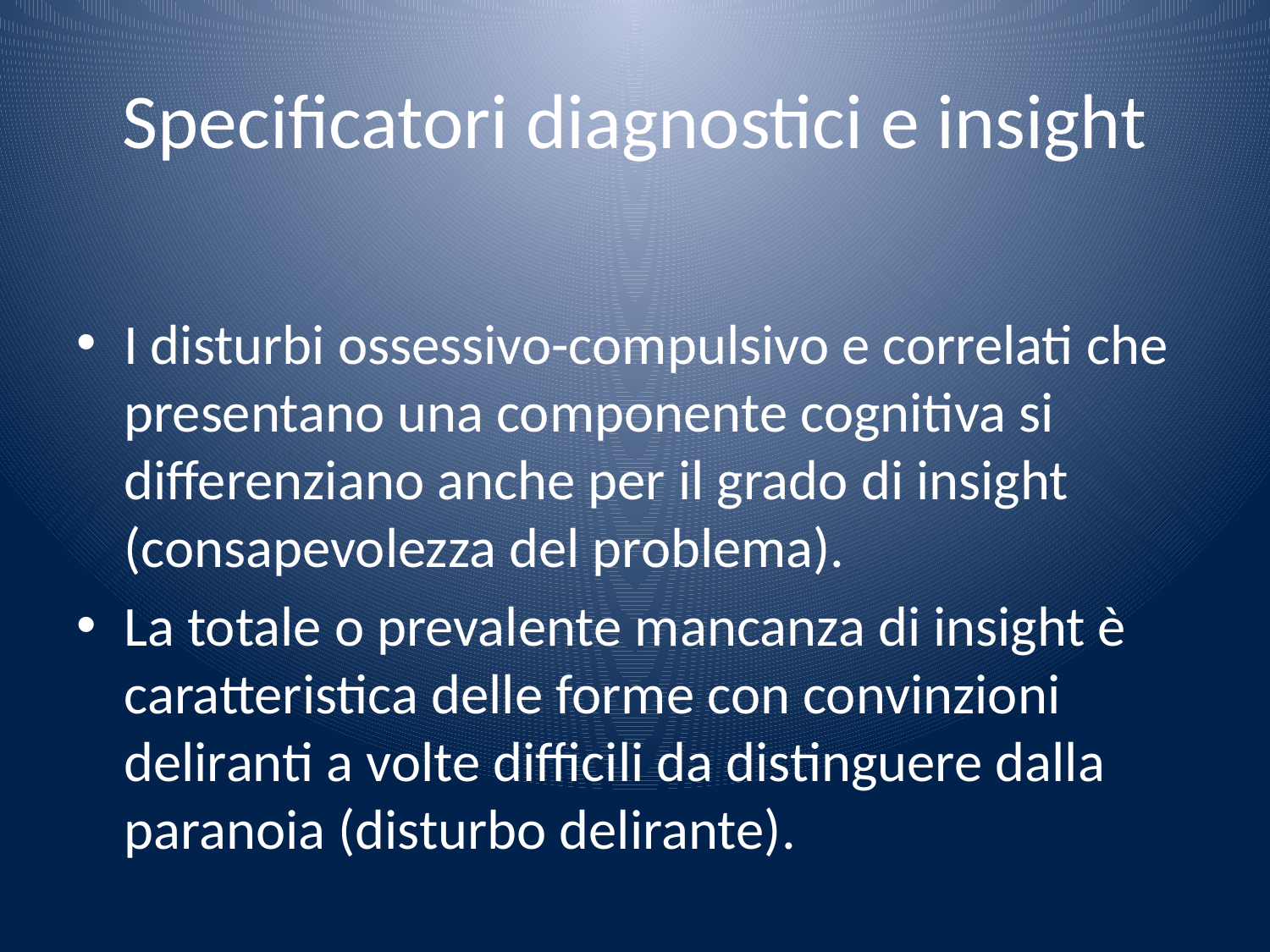

# Specificatori diagnostici e insight

I disturbi ossessivo-compulsivo e correlati che presentano una componente cognitiva si differenziano anche per il grado di insight (consapevolezza del problema).
La totale o prevalente mancanza di insight è caratteristica delle forme con convinzioni deliranti a volte difficili da distinguere dalla paranoia (disturbo delirante).